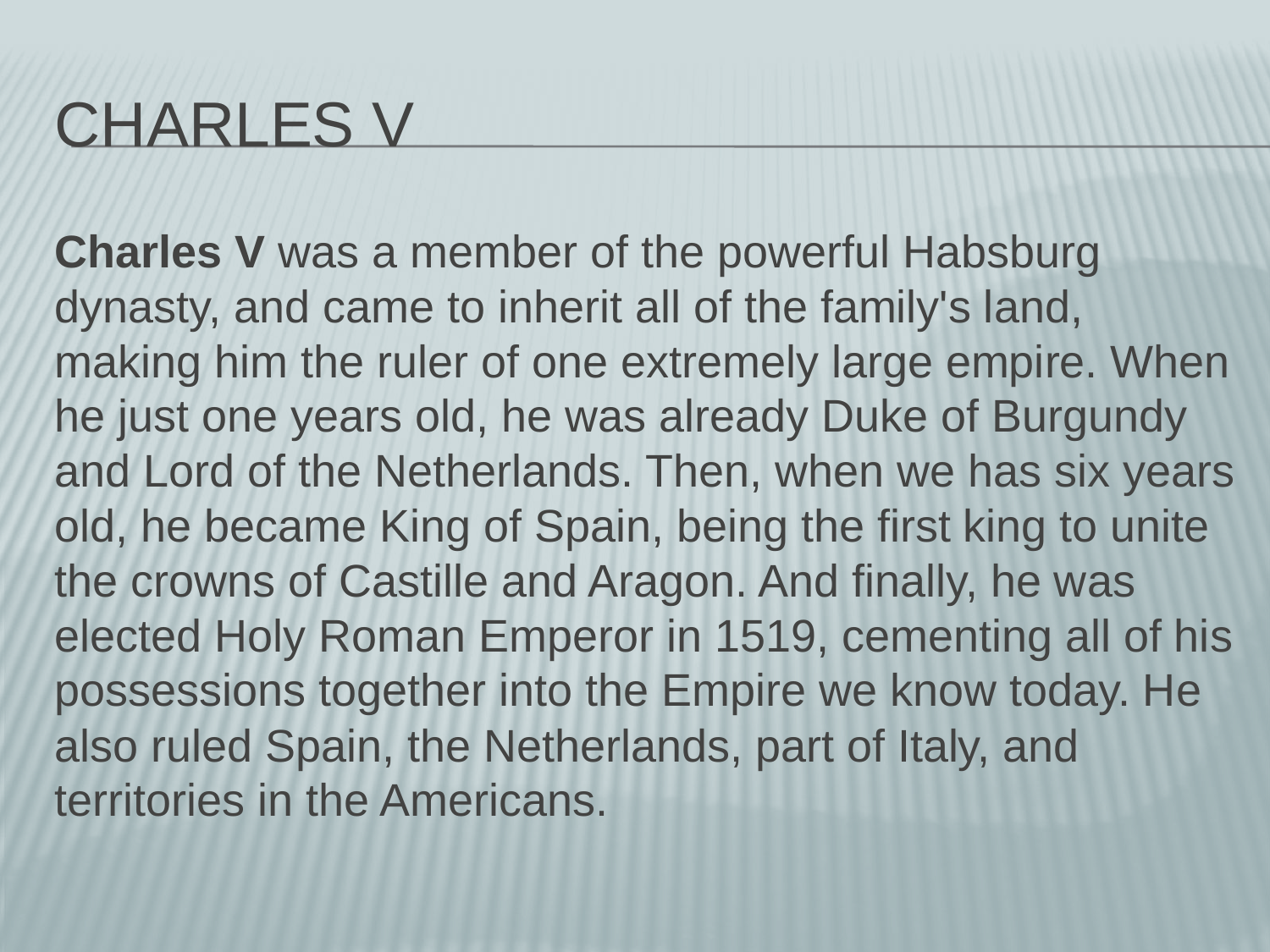

# Charles V
Charles V was a member of the powerful Habsburg dynasty, and came to inherit all of the family's land, making him the ruler of one extremely large empire. When he just one years old, he was already Duke of Burgundy and Lord of the Netherlands. Then, when we has six years old, he became King of Spain, being the first king to unite the crowns of Castille and Aragon. And finally, he was elected Holy Roman Emperor in 1519, cementing all of his possessions together into the Empire we know today. He also ruled Spain, the Netherlands, part of Italy, and territories in the Americans.